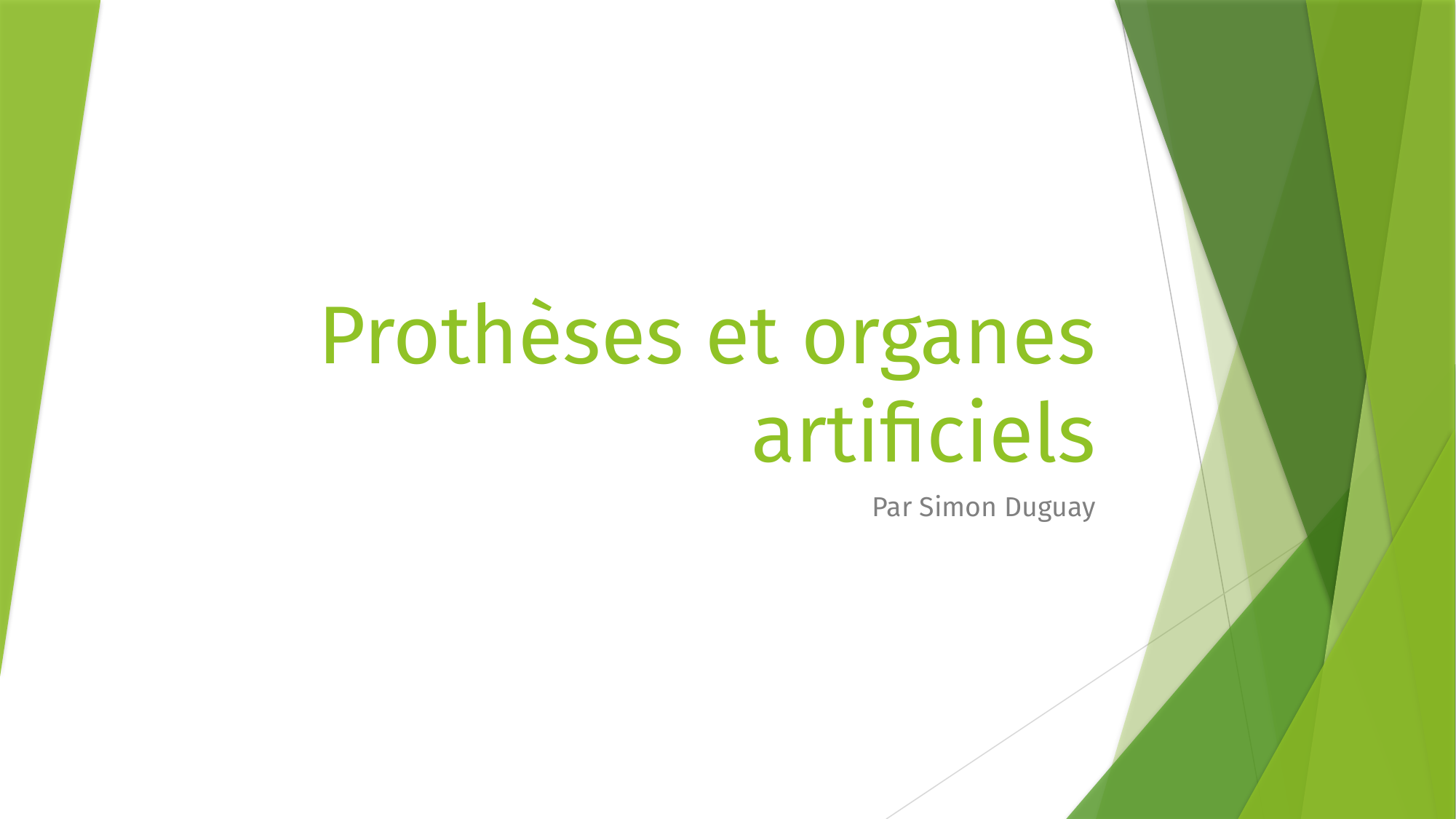

# Prothèses et organes artificiels
Par Simon Duguay